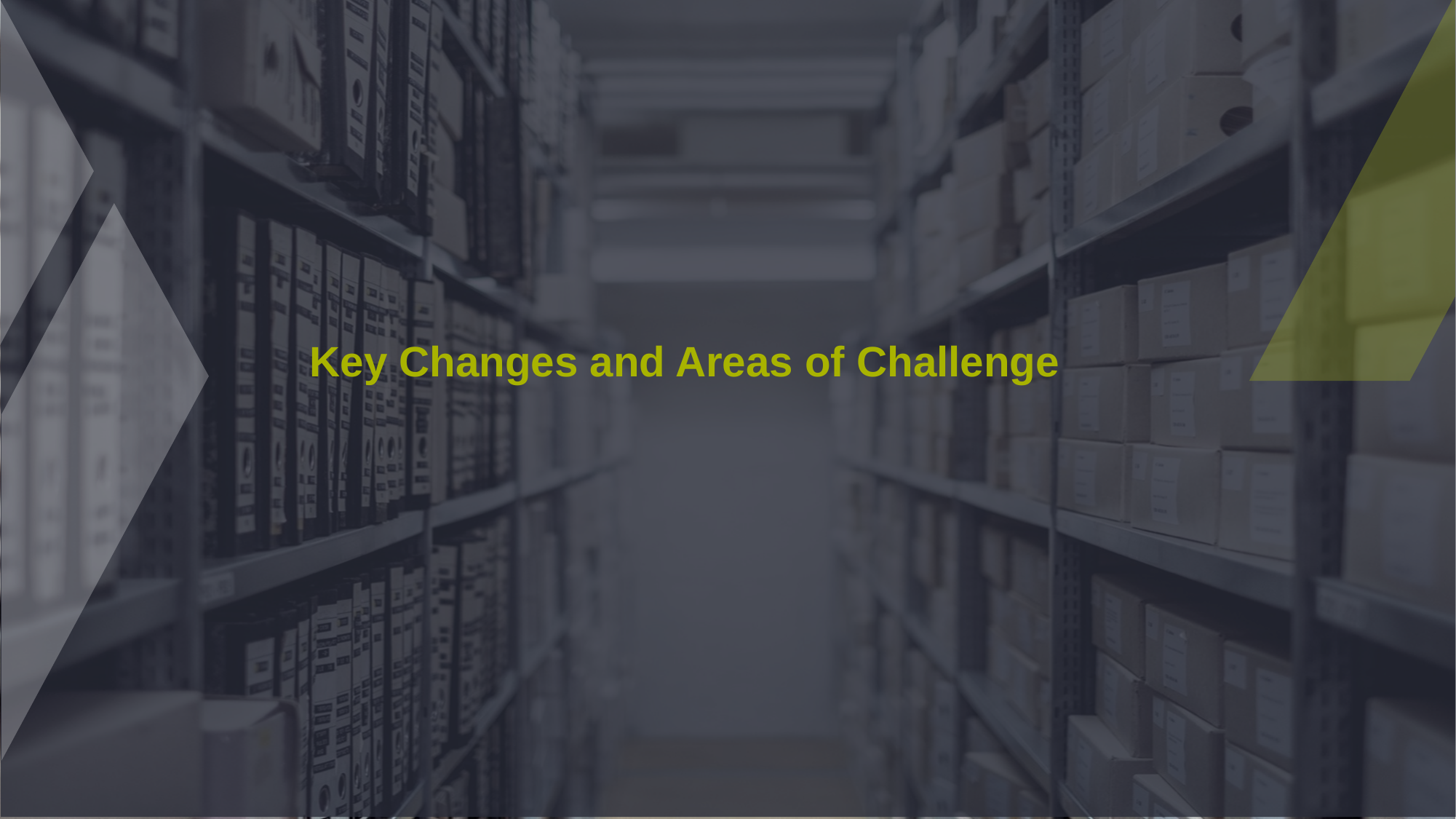

# Key Changes and Areas of Challenge